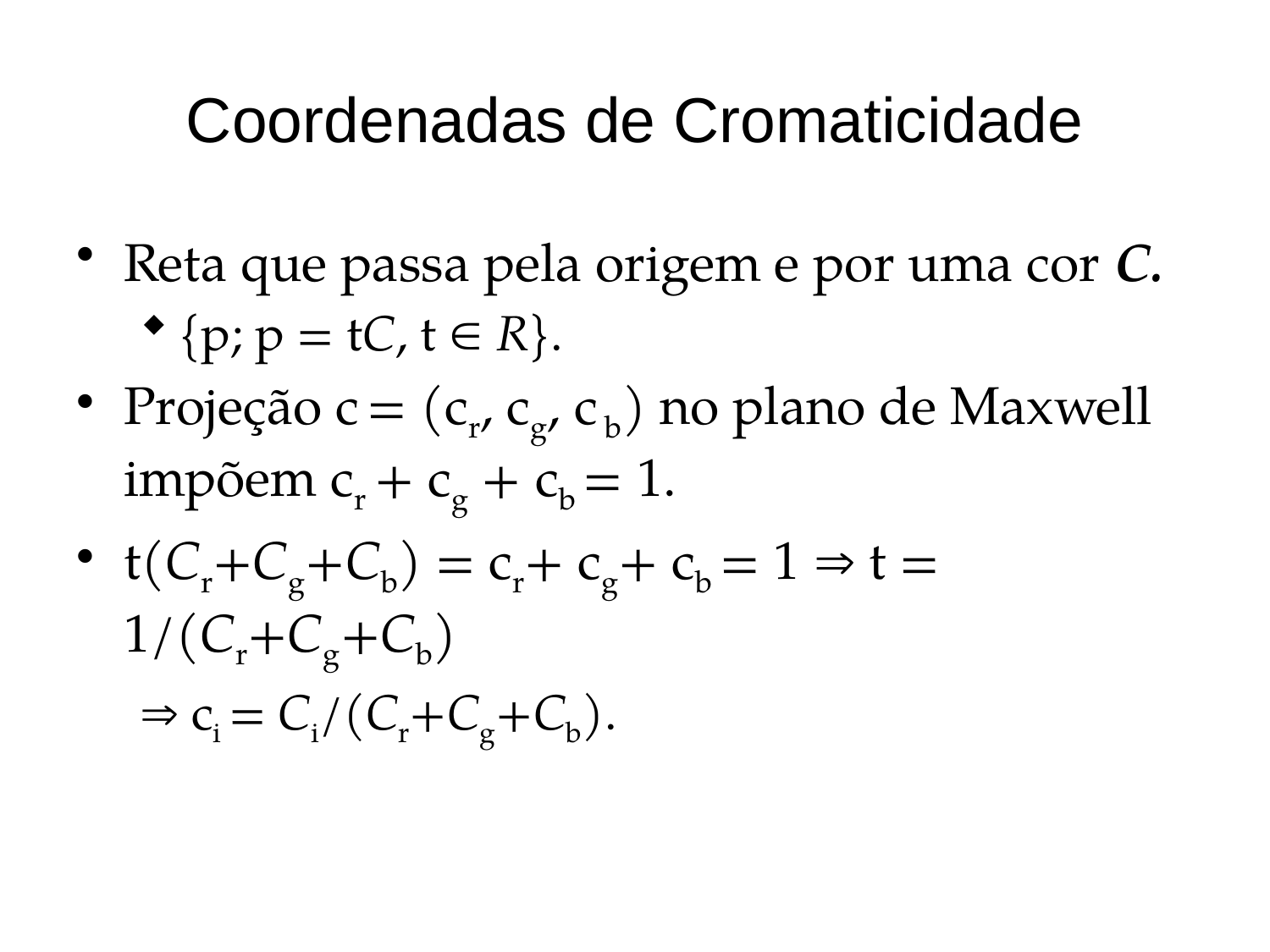

# Coordenadas de Cromaticidade
Reta que passa pela origem e por uma cor C.
{p; p = tC, t ∈ R}.
Projeção c = (cr, cg, c b) no plano de Maxwell impõem cr + cg + cb = 1.
t(Cr+Cg+Cb) = cr+ cg+ cb = 1 ⇒ t = 1/(Cr+Cg+Cb)
⇒ ci = Ci/(Cr+Cg+Cb).